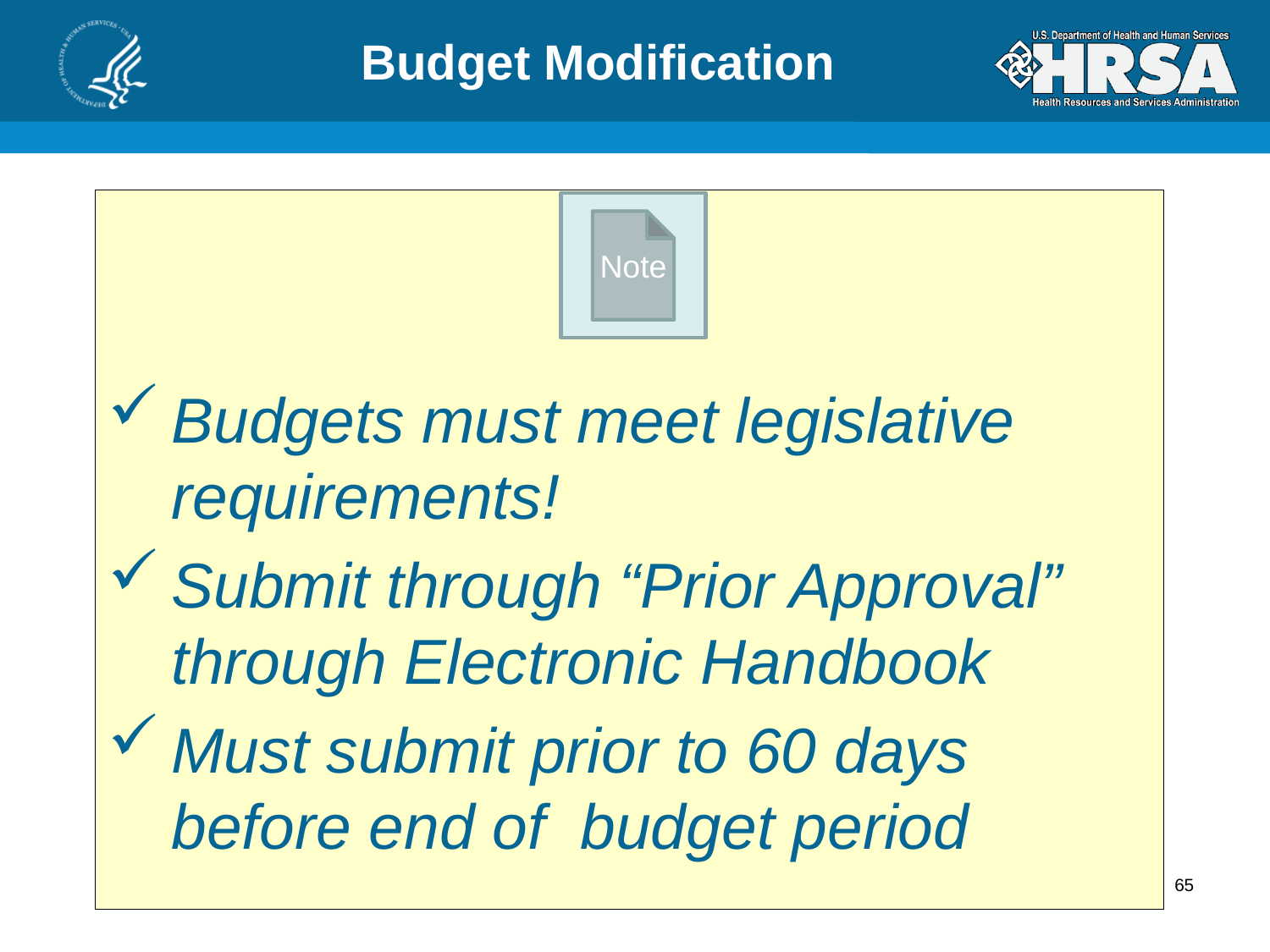

# Budget Modification

Budgets must meet legislative requirements!
Submit through “Prior Approval” through Electronic Handbook
Must submit prior to 60 days before end of  budget period
Note
65